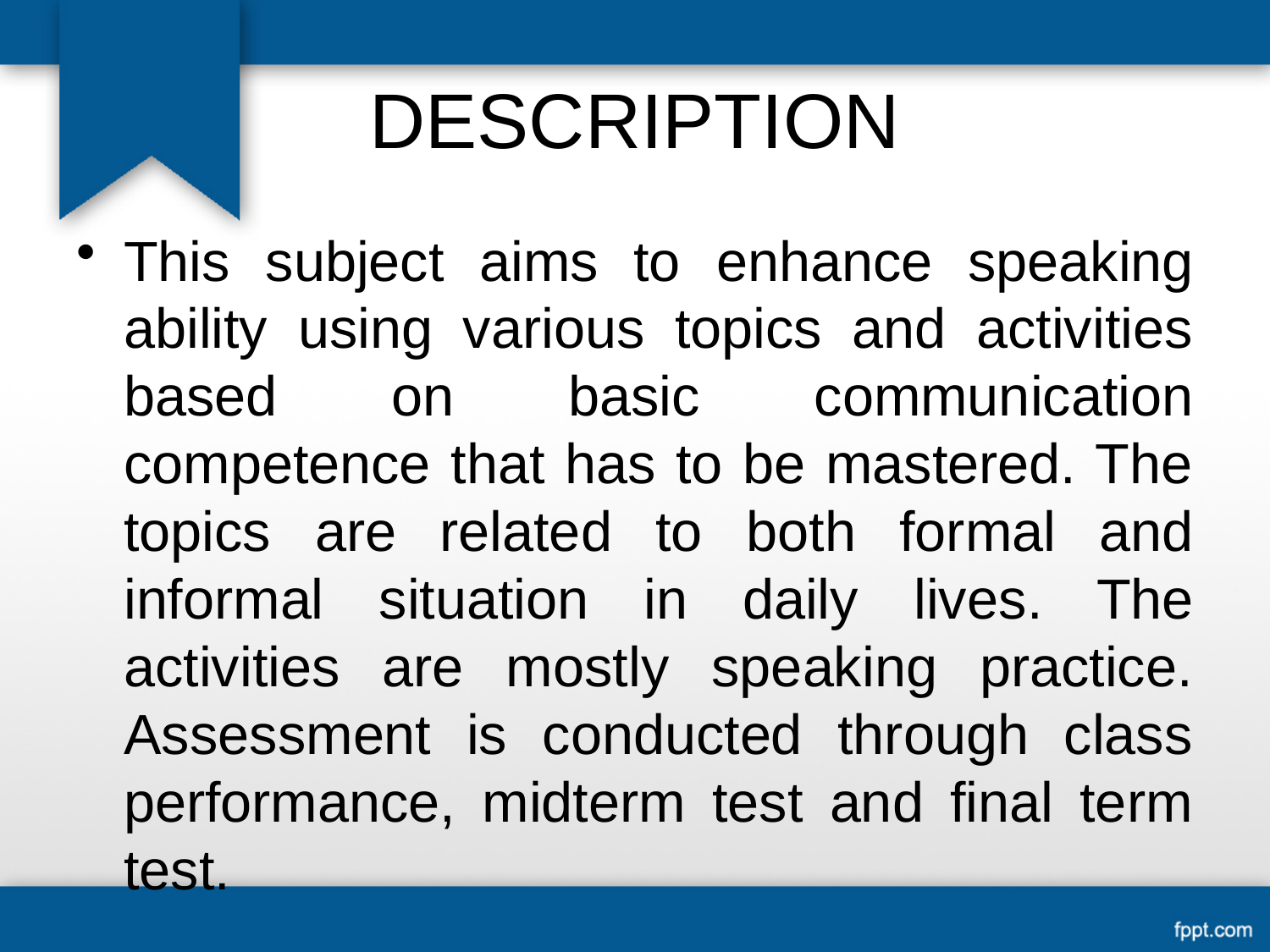

# DESCRIPTION
This subject aims to enhance speaking ability using various topics and activities based on basic communication competence that has to be mastered. The topics are related to both formal and informal situation in daily lives. The activities are mostly speaking practice. Assessment is conducted through class performance, midterm test and final term test.